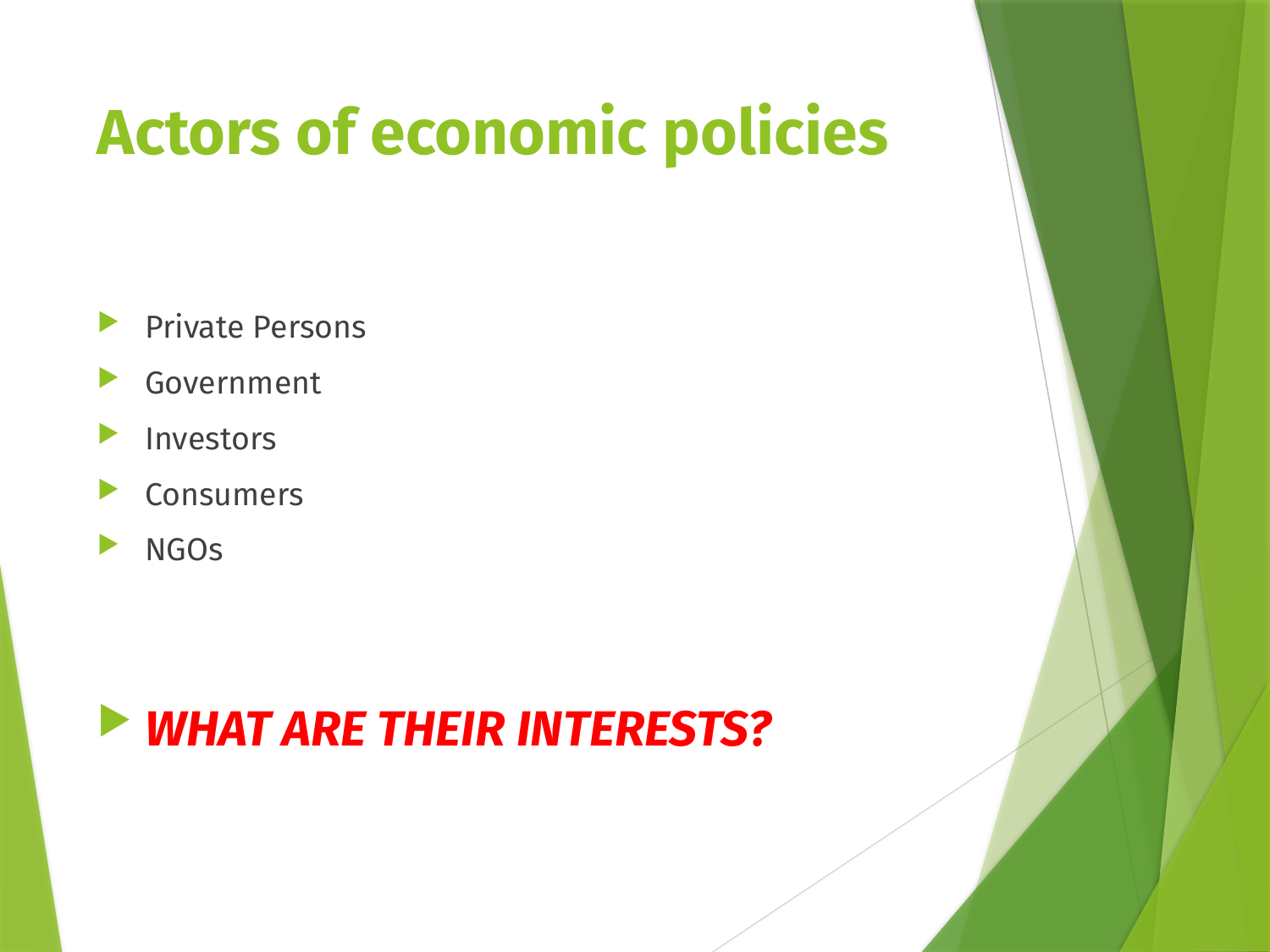

# Actors of economic policies
Private Persons
Government
Investors
Consumers
NGOs

WHAT ARE THEIR INTERESTS?